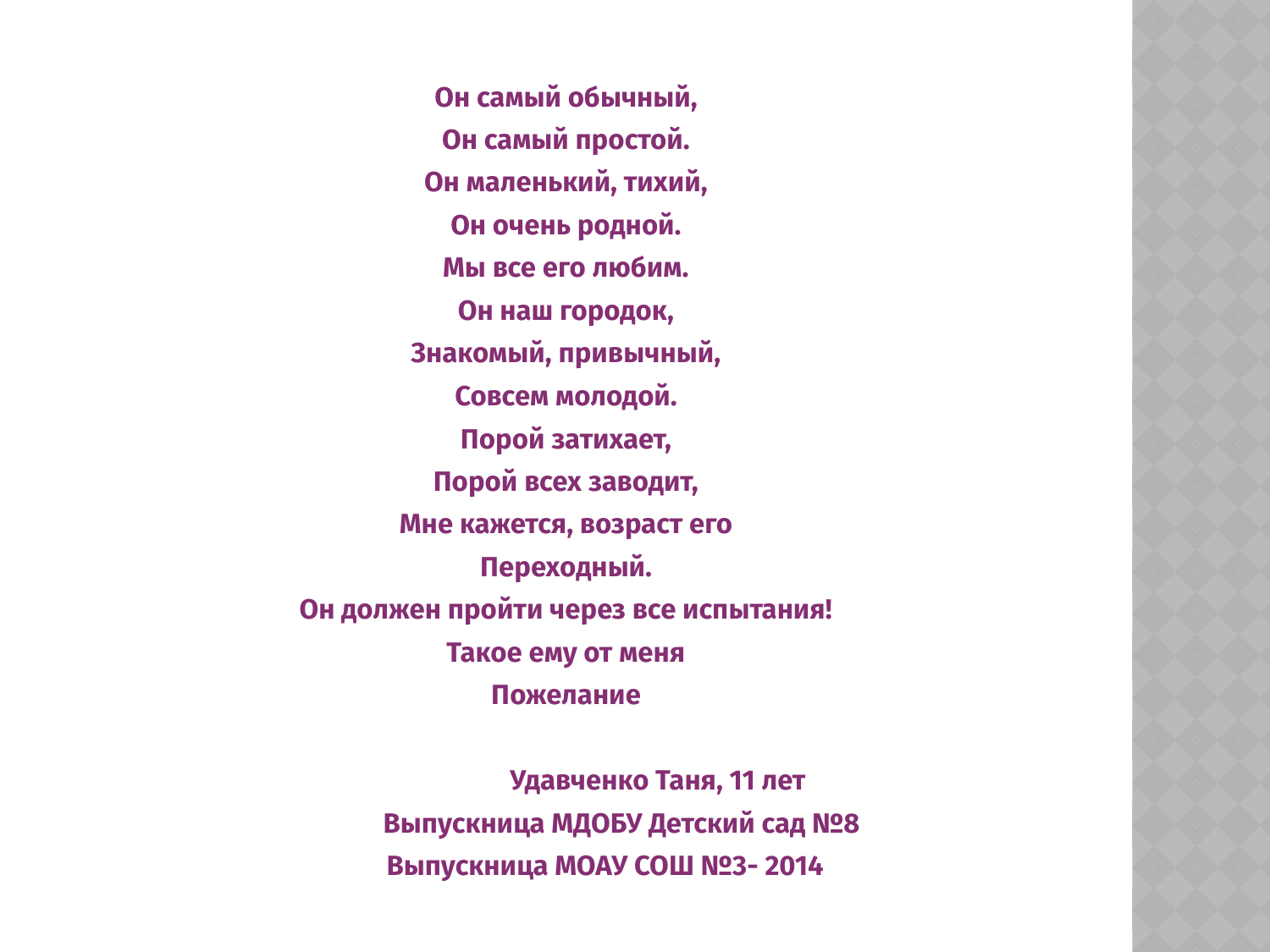

Он самый обычный,
Он самый простой.
Он маленький, тихий,
Он очень родной.
Мы все его любим.
Он наш городок,
Знакомый, привычный,
Совсем молодой.
Порой затихает,
Порой всех заводит,
Мне кажется, возраст его
Переходный.
Он должен пройти через все испытания!
Такое ему от меня
Пожелание

                            Удавченко Таня, 11 лет
                 Выпускница МДОБУ Детский сад №8
            Выпускница МОАУ СОШ №3- 2014
#